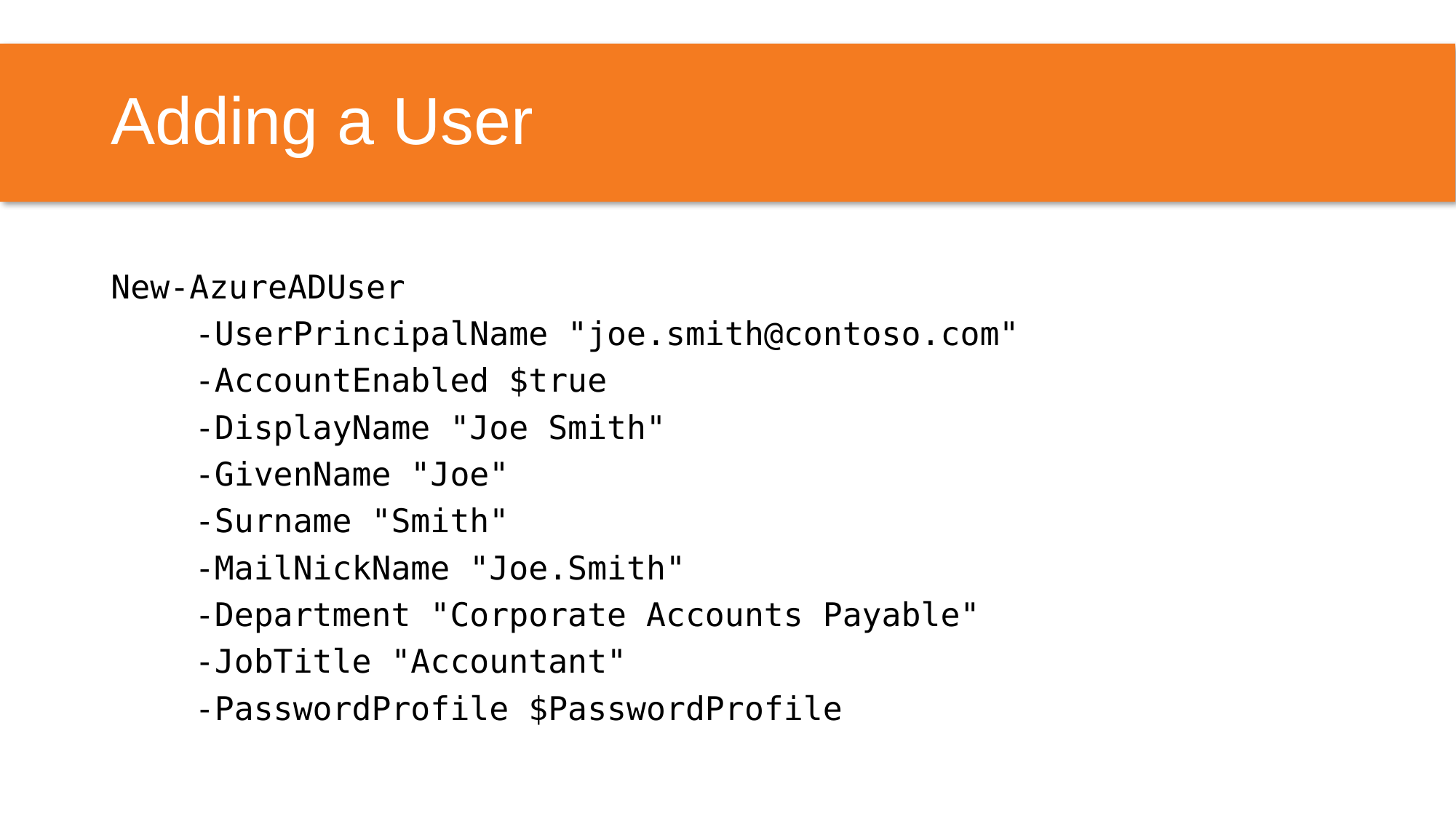

# Adding a User

New-AzureADUser
	-UserPrincipalName "joe.smith@contoso.com"
	-AccountEnabled $true
	-DisplayName "Joe Smith"
	-GivenName "Joe"
	-Surname "Smith"
	-MailNickName "Joe.Smith"
	-Department "Corporate Accounts Payable"
	-JobTitle "Accountant"
	-PasswordProfile $PasswordProfile